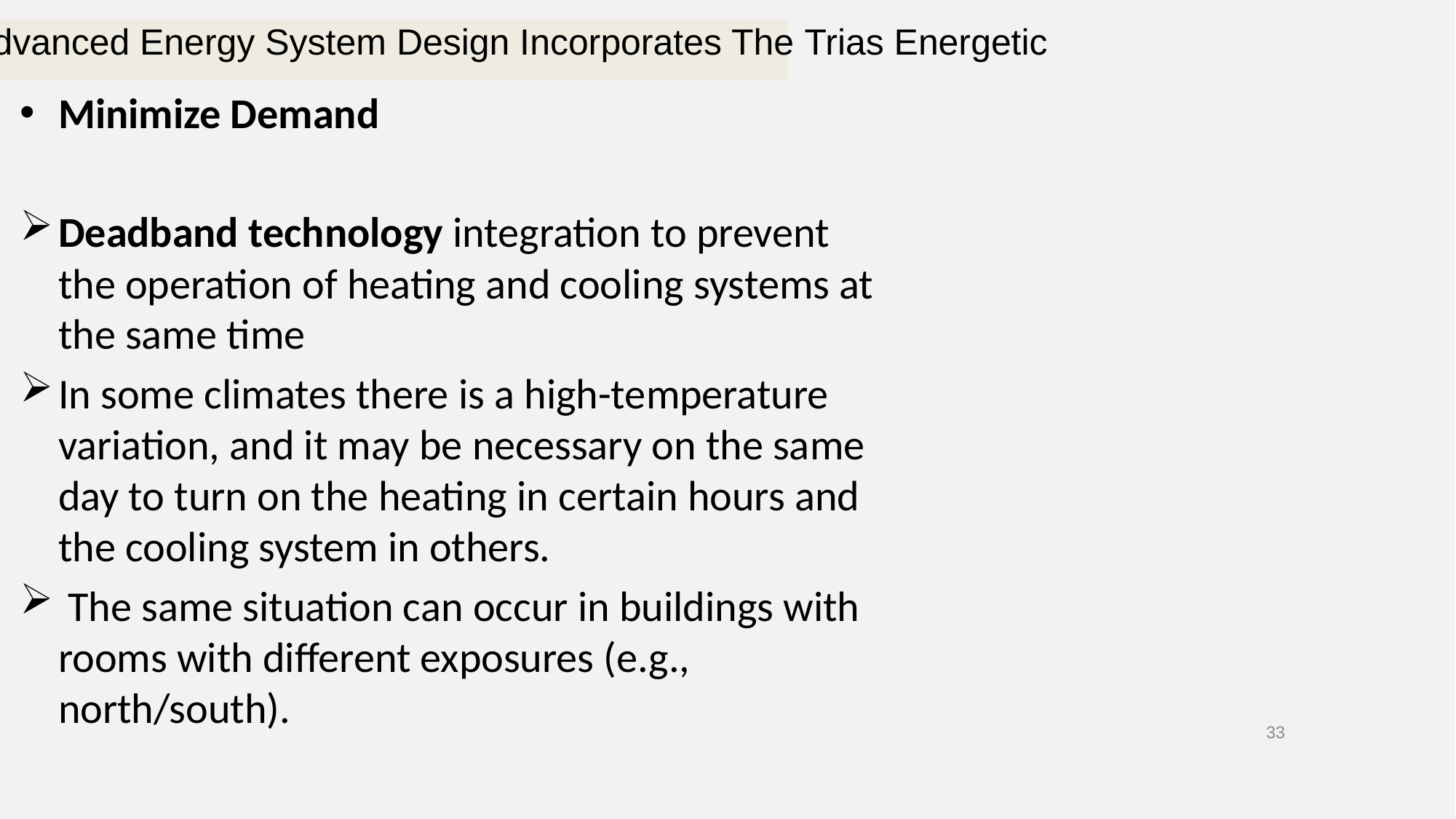

# Advanced Energy System Design Incorporates The Trias Energetic
Minimize Demand

Deadband technology integration to prevent the operation of heating and cooling systems at the same time
In some climates there is a high-temperature variation, and it may be necessary on the same day to turn on the heating in certain hours and the cooling system in others.
 The same situation can occur in buildings with rooms with different exposures (e.g., north/south).

33